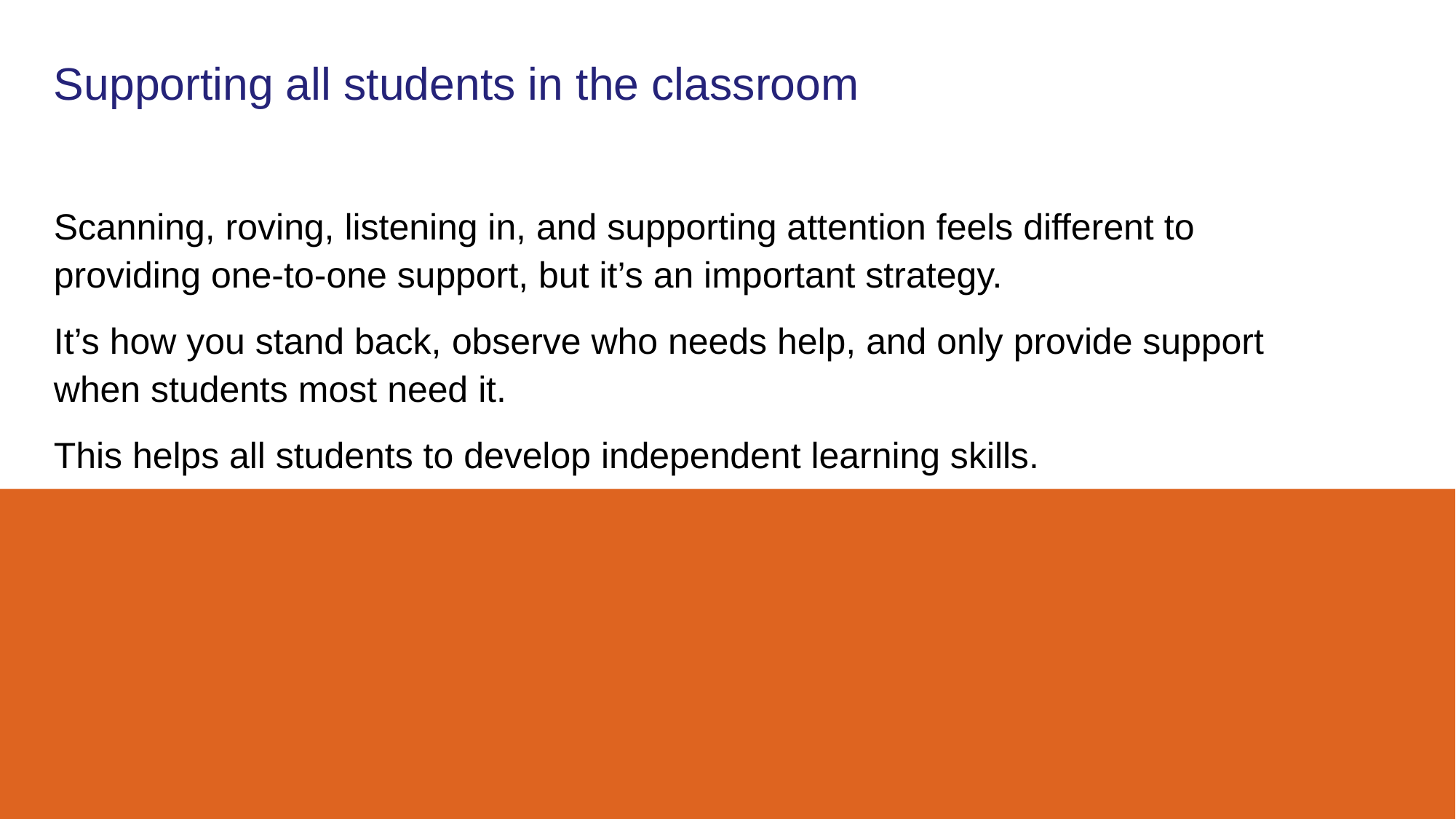

# Supporting all students in the classroom
Scanning, roving, listening in, and supporting attention feels different to providing one-to-one support, but it’s an important strategy.
It’s how you stand back, observe who needs help, and only provide support when students most need it.
This helps all students to develop independent learning skills.